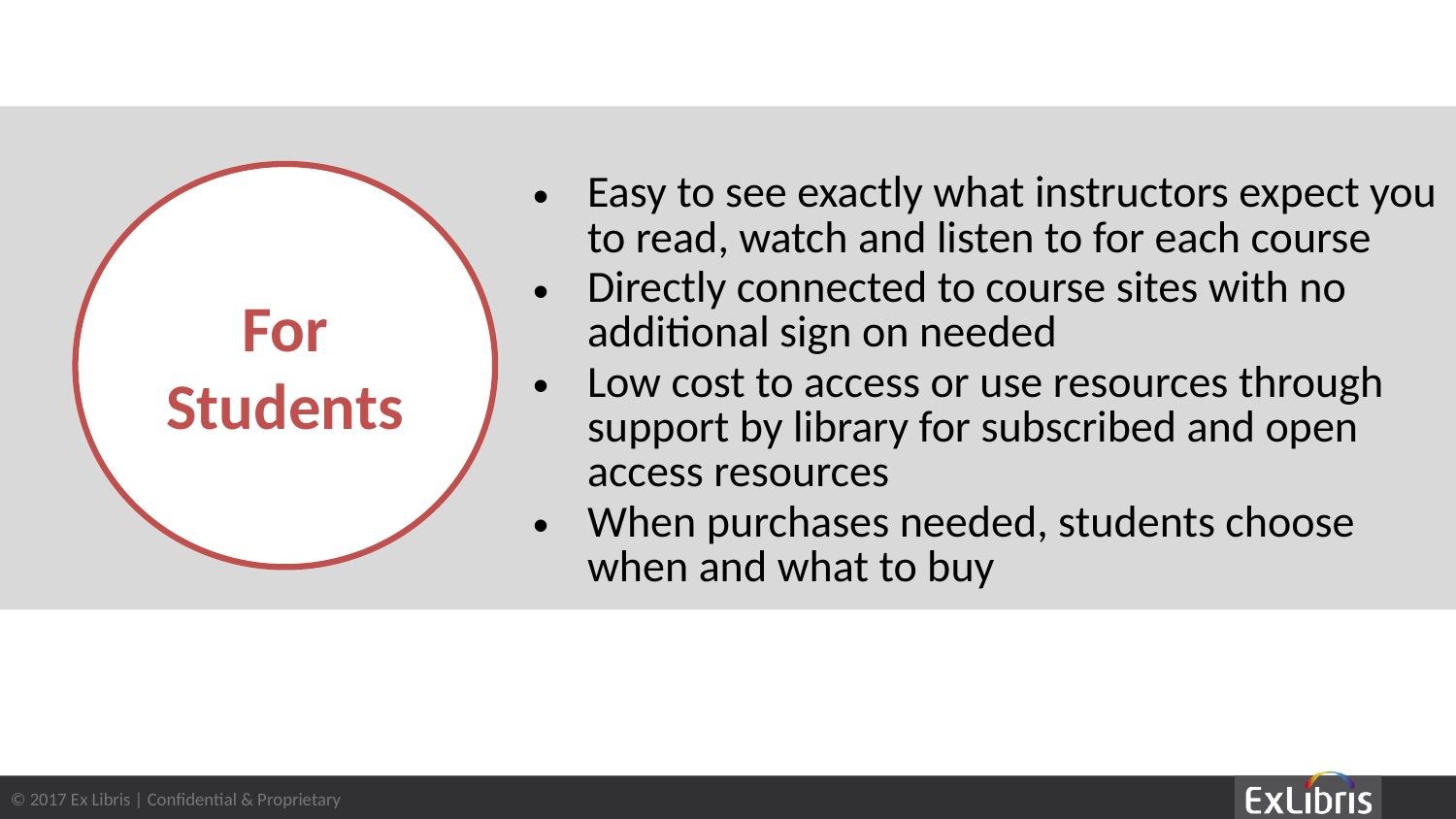

Easy to see exactly what instructors expect you to read, watch and listen to for each course
Directly connected to course sites with no additional sign on needed
Low cost to access or use resources through support by library for subscribed and open access resources
When purchases needed, students choose when and what to buy

For Students